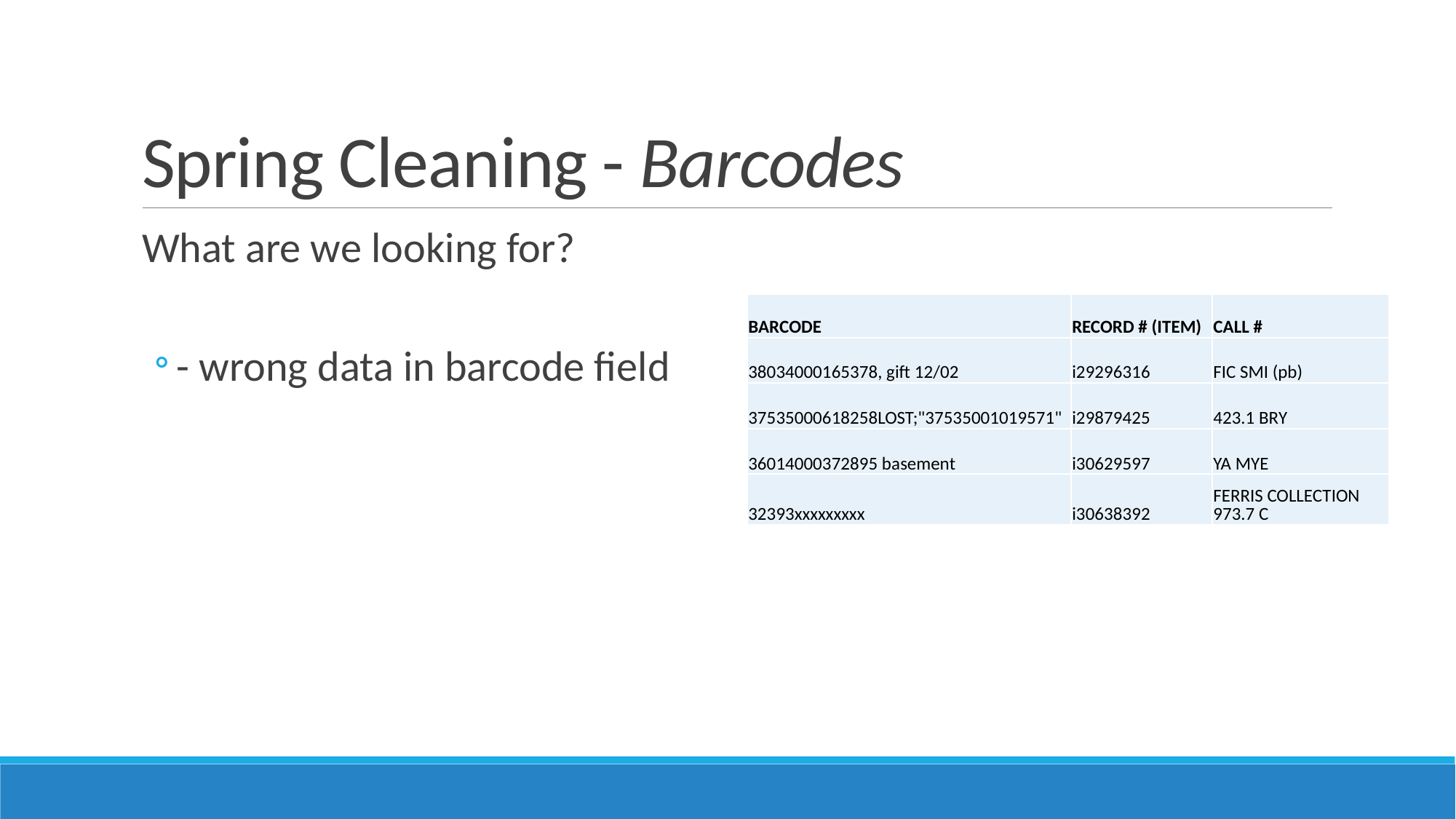

# Spring Cleaning - Barcodes
What are we looking for?

- wrong data in barcode field

| BARCODE | RECORD # (ITEM) | CALL # |
| --- | --- | --- |
| 38034000165378, gift 12/02 | i29296316 | FIC SMI (pb) |
| 37535000618258LOST;"37535001019571" | i29879425 | 423.1 BRY |
| 36014000372895 basement | i30629597 | YA MYE |
| 32393xxxxxxxxx | i30638392 | FERRIS COLLECTION 973.7 C |